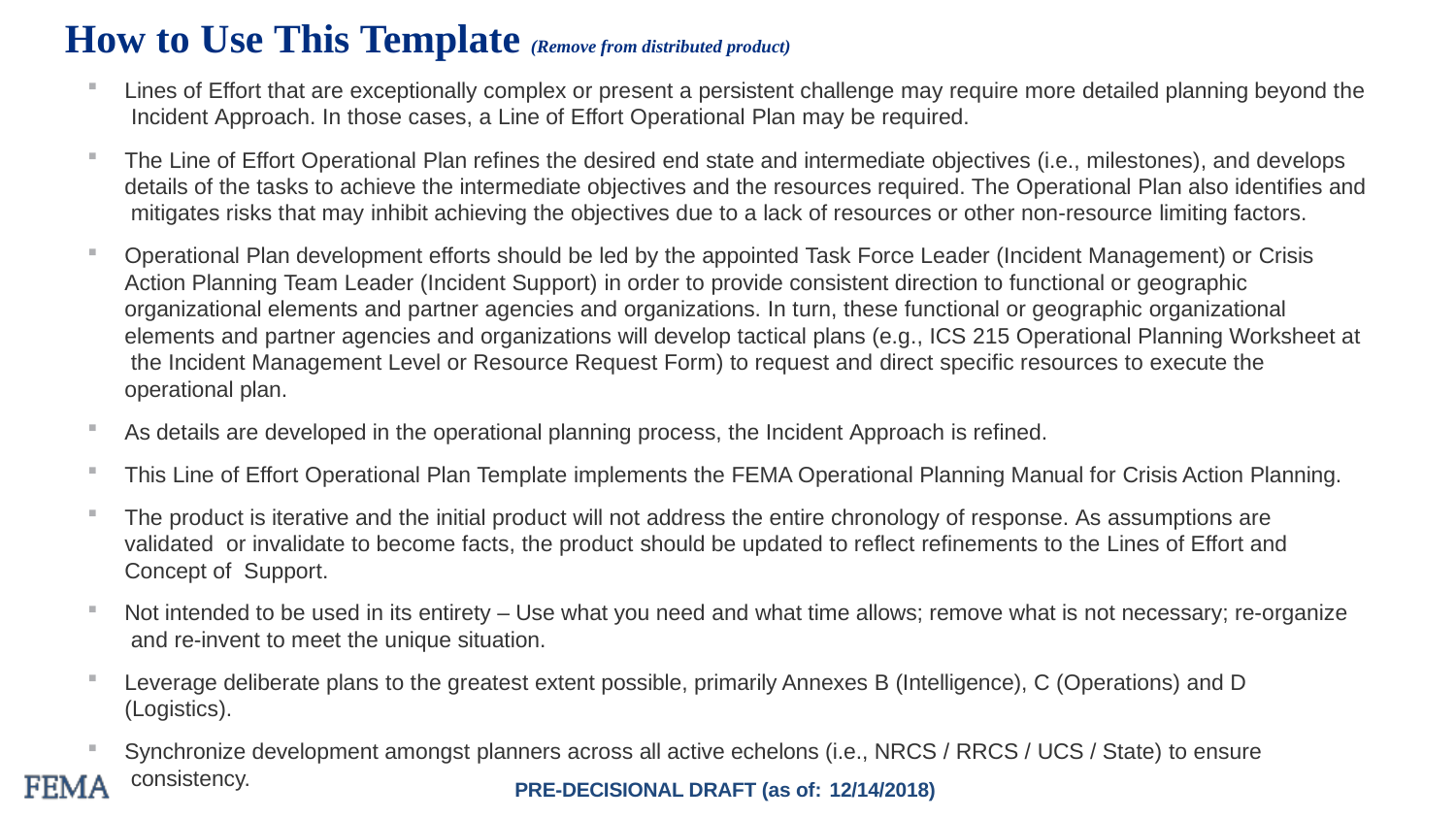

# How to Use This Template (Remove from distributed product)
Lines of Effort that are exceptionally complex or present a persistent challenge may require more detailed planning beyond the  Incident Approach. In those cases, a Line of Effort Operational Plan may be required.
The Line of Effort Operational Plan refines the desired end state and intermediate objectives (i.e., milestones), and develops  details of the tasks to achieve the intermediate objectives and the resources required. The Operational Plan also identifies and  mitigates risks that may inhibit achieving the objectives due to a lack of resources or other non-resource limiting factors.
Operational Plan development efforts should be led by the appointed Task Force Leader (Incident Management) or Crisis  Action Planning Team Leader (Incident Support) in order to provide consistent direction to functional or geographic  organizational elements and partner agencies and organizations. In turn, these functional or geographic organizational  elements and partner agencies and organizations will develop tactical plans (e.g., ICS 215 Operational Planning Worksheet at  the Incident Management Level or Resource Request Form) to request and direct specific resources to execute the  operational plan.
As details are developed in the operational planning process, the Incident Approach is refined.
This Line of Effort Operational Plan Template implements the FEMA Operational Planning Manual for Crisis Action Planning.
The product is iterative and the initial product will not address the entire chronology of response. As assumptions are validated  or invalidate to become facts, the product should be updated to reflect refinements to the Lines of Effort and Concept of  Support.
Not intended to be used in its entirety – Use what you need and what time allows; remove what is not necessary; re-organize  and re-invent to meet the unique situation.
Leverage deliberate plans to the greatest extent possible, primarily Annexes B (Intelligence), C (Operations) and D (Logistics).
Synchronize development amongst planners across all active echelons (i.e., NRCS / RRCS / UCS / State) to ensure  consistency.
PRE-DECISIONAL DRAFT (as of: 12/14/2018)